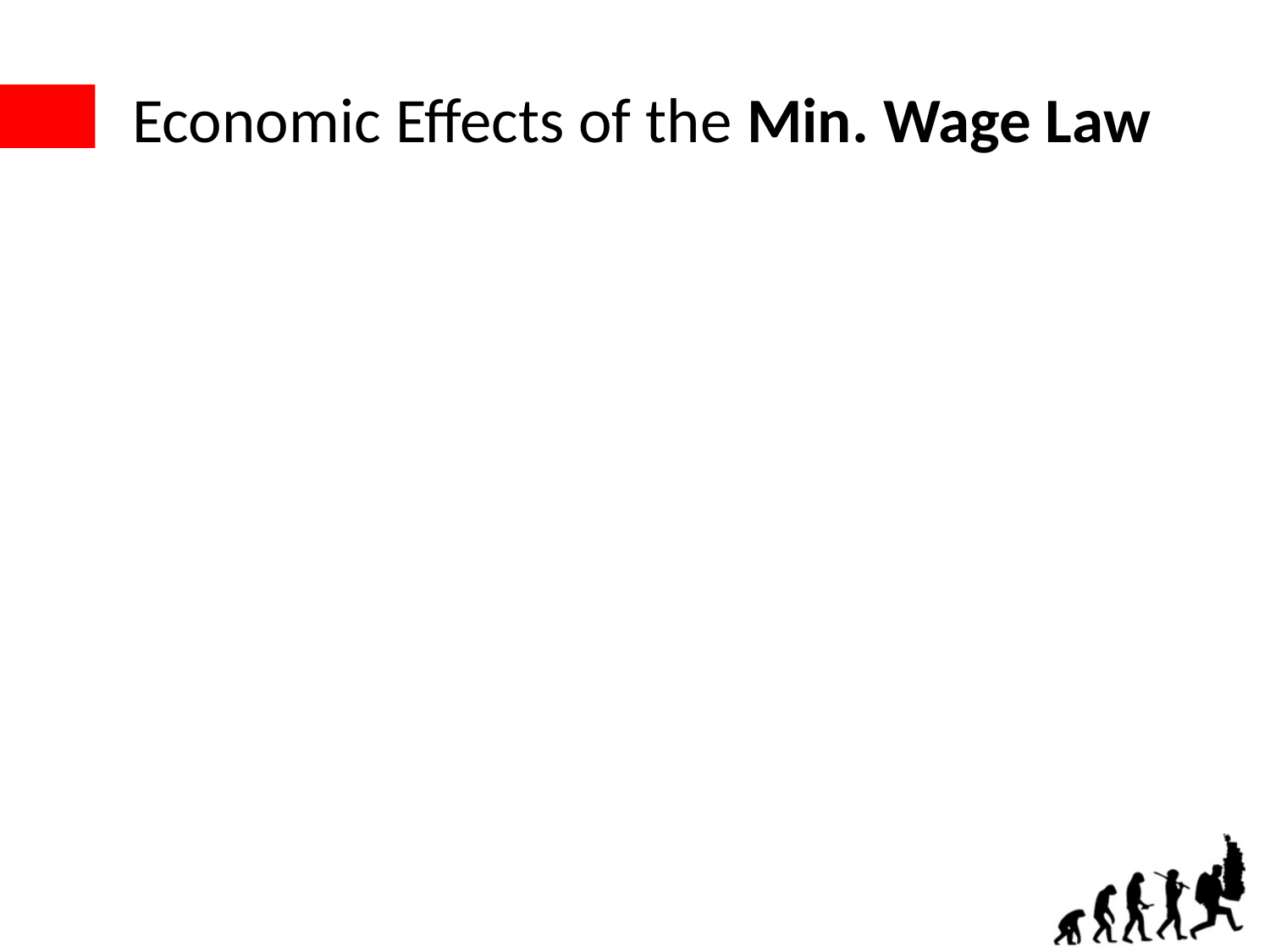

# Economic Effects of the Min. Wage Law